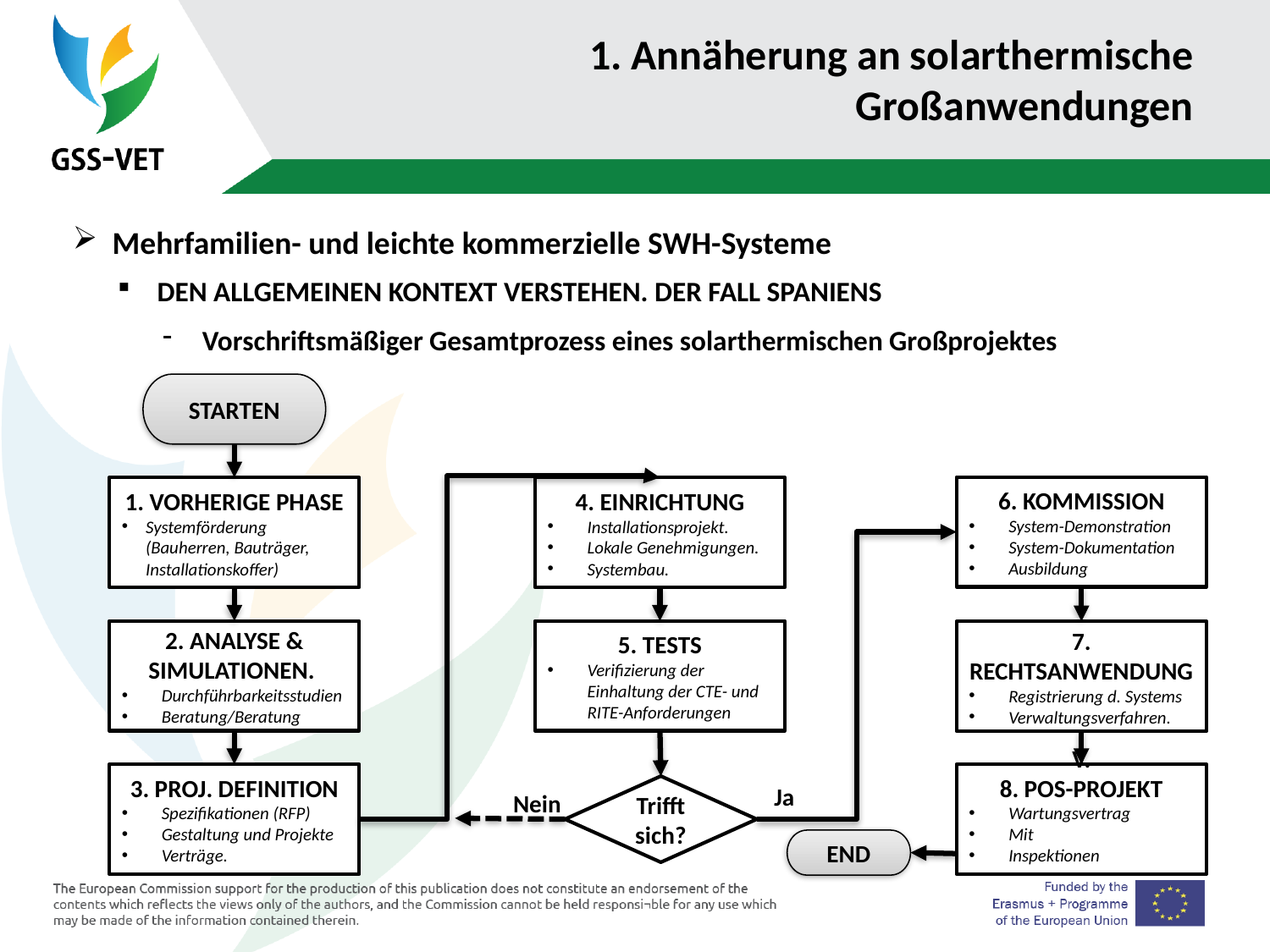

# 1. Annäherung an solarthermische Großanwendungen
Mehrfamilien- und leichte kommerzielle SWH-Systeme
DEN ALLGEMEINEN KONTEXT VERSTEHEN. DER FALL SPANIENS
Vorschriftsmäßiger Gesamtprozess eines solarthermischen Großprojektes
STARTEN
6. KOMMISSION
System-Demonstration
System-Dokumentation
Ausbildung
1. VORHERIGE PHASE
Systemförderung (Bauherren, Bauträger, Installationskoffer)
4. EINRICHTUNG
Installationsprojekt.
Lokale Genehmigungen.
Systembau.
2. ANALYSE & SIMULATIONEN.
Durchführbarkeitsstudien
Beratung/Beratung
5. TESTS
Verifizierung der Einhaltung der CTE- und RITE-Anforderungen
7. RECHTSANWENDUNG
Registrierung d. Systems
Verwaltungsverfahren.
V.
8. POS-PROJEKT
Wartungsvertrag
Mit
Inspektionen

3. PROJ. DEFINITION
Spezifikationen (RFP)
Gestaltung und Projekte
Verträge.
Ja
Trifft sich?
Nein
END